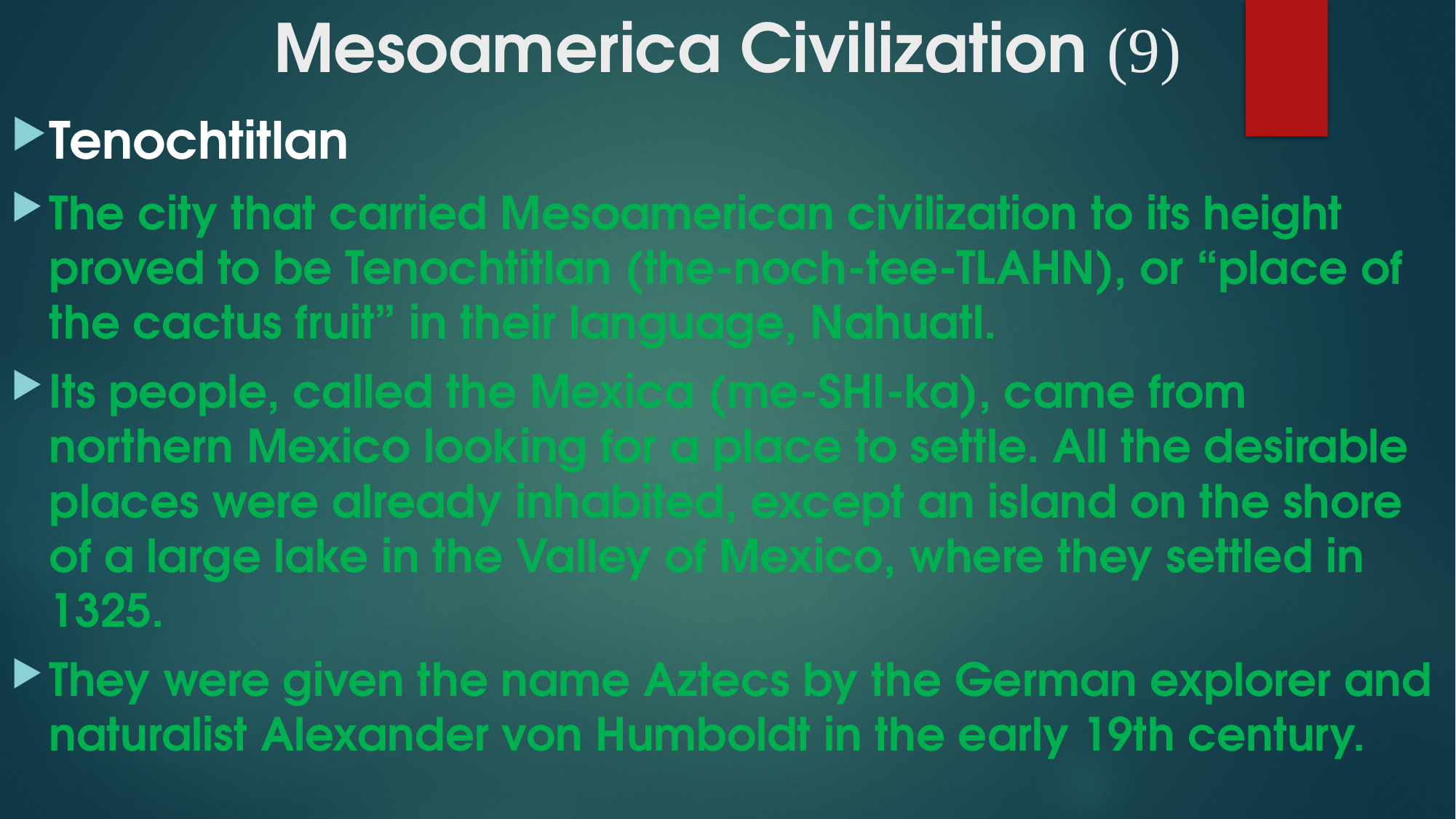

# Mesoamerica Civilization (9)
Tenochtitlan
The city that carried Mesoamerican civilization to its height proved to be Tenochtitlan (the-noch-tee-TLAHN), or “place of the cactus fruit” in their language, Nahuatl.
Its people, called the Mexica (me-SHI-ka), came from northern Mexico looking for a place to settle. All the desirable places were already inhabited, except an island on the shore of a large lake in the Valley of Mexico, where they settled in 1325.
They were given the name Aztecs by the German explorer and naturalist Alexander von Humboldt in the early 19th century.